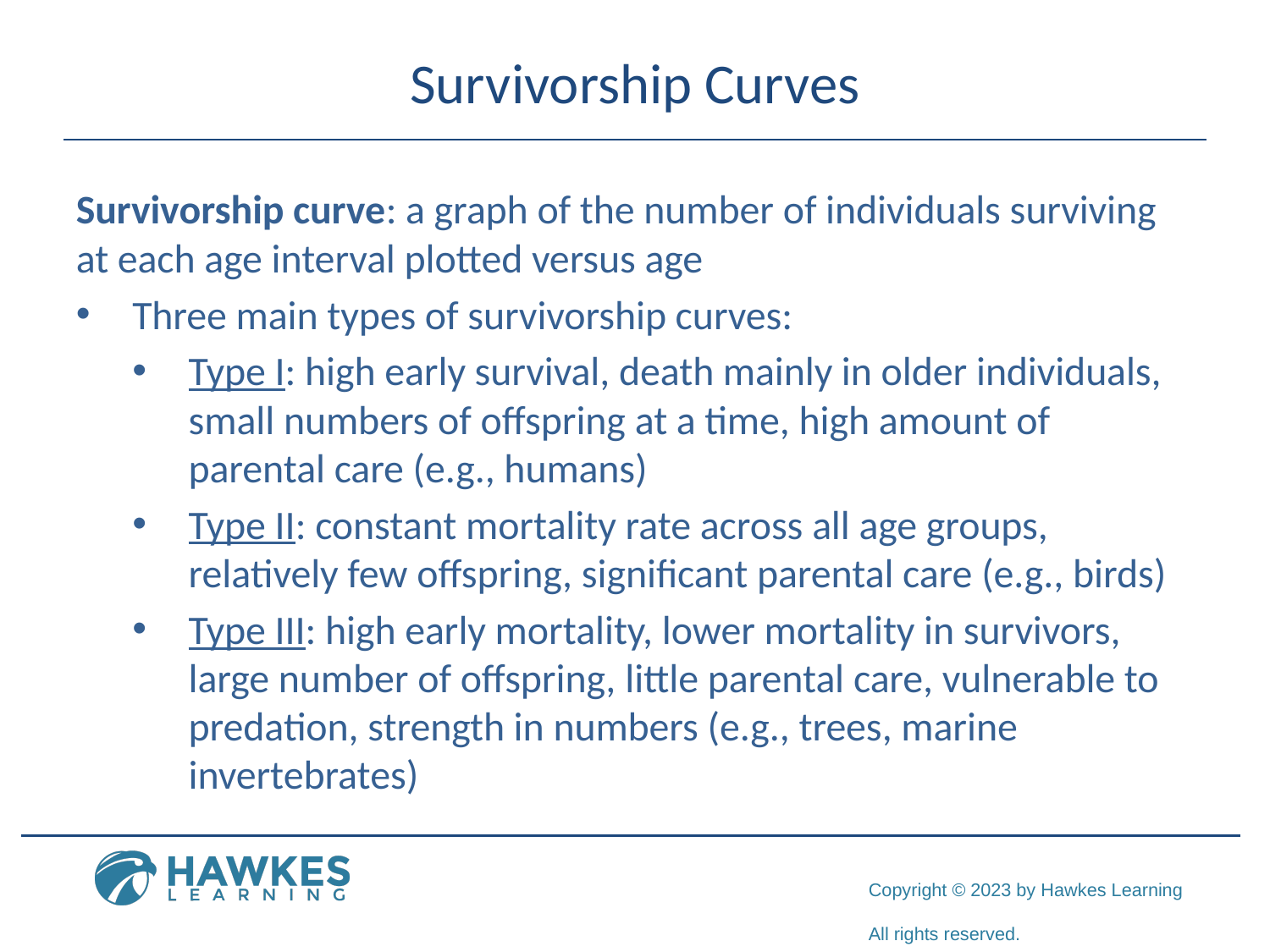

# Survivorship Curves
Survivorship curve: a graph of the number of individuals surviving at each age interval plotted versus age
Three main types of survivorship curves:
Type I: high early survival, death mainly in older individuals, small numbers of offspring at a time, high amount of parental care (e.g., humans)
Type II: constant mortality rate across all age groups, relatively few offspring, significant parental care (e.g., birds)
Type III: high early mortality, lower mortality in survivors, large number of offspring, little parental care, vulnerable to predation, strength in numbers (e.g., trees, marine invertebrates)